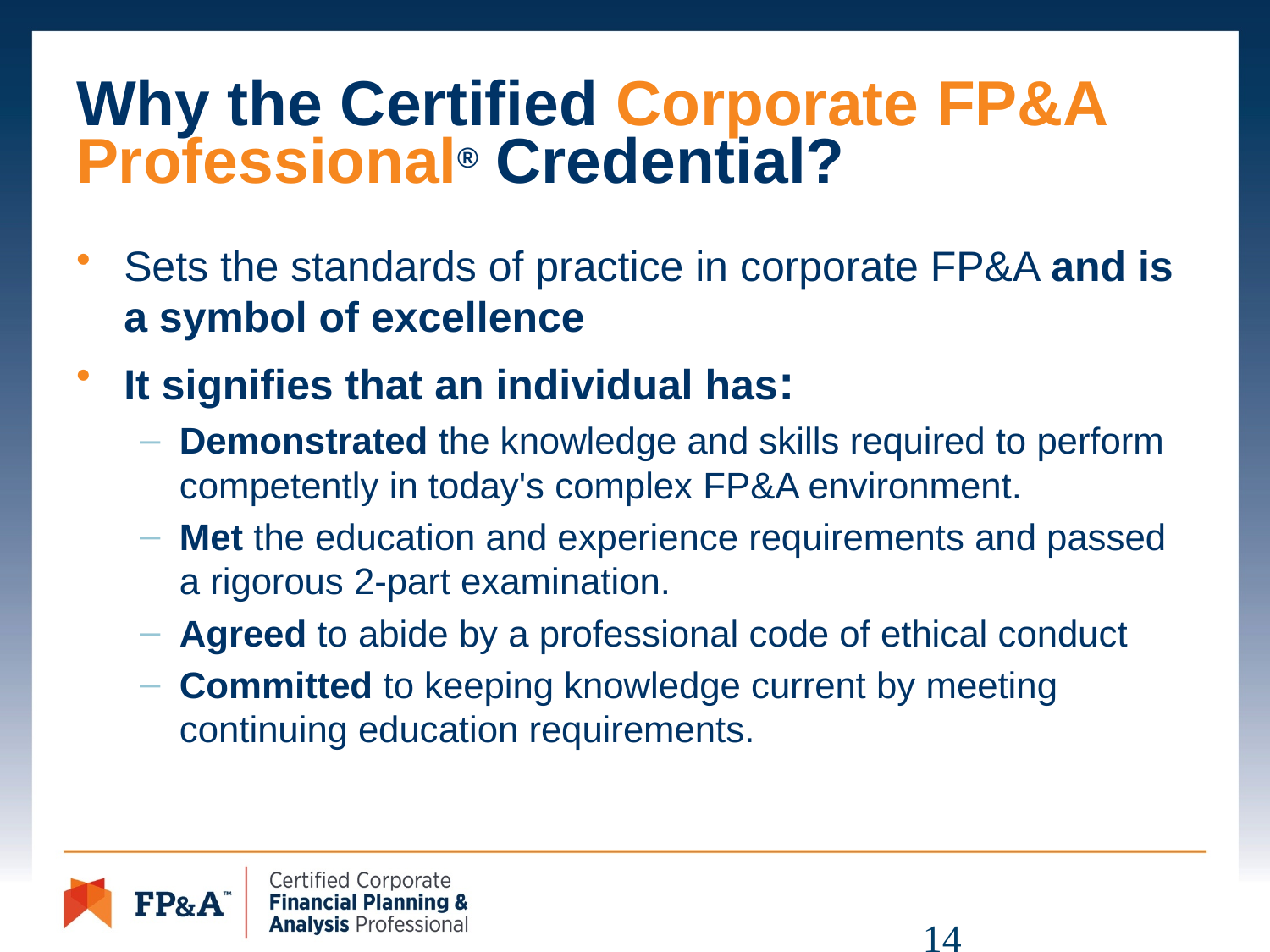

# Why the Certified Corporate FP&A Professional® Credential?
Sets the standards of practice in corporate FP&A and is a symbol of excellence
It signifies that an individual has:
Demonstrated the knowledge and skills required to perform competently in today's complex FP&A environment.
Met the education and experience requirements and passed a rigorous 2-part examination.
Agreed to abide by a professional code of ethical conduct
Committed to keeping knowledge current by meeting continuing education requirements.

14